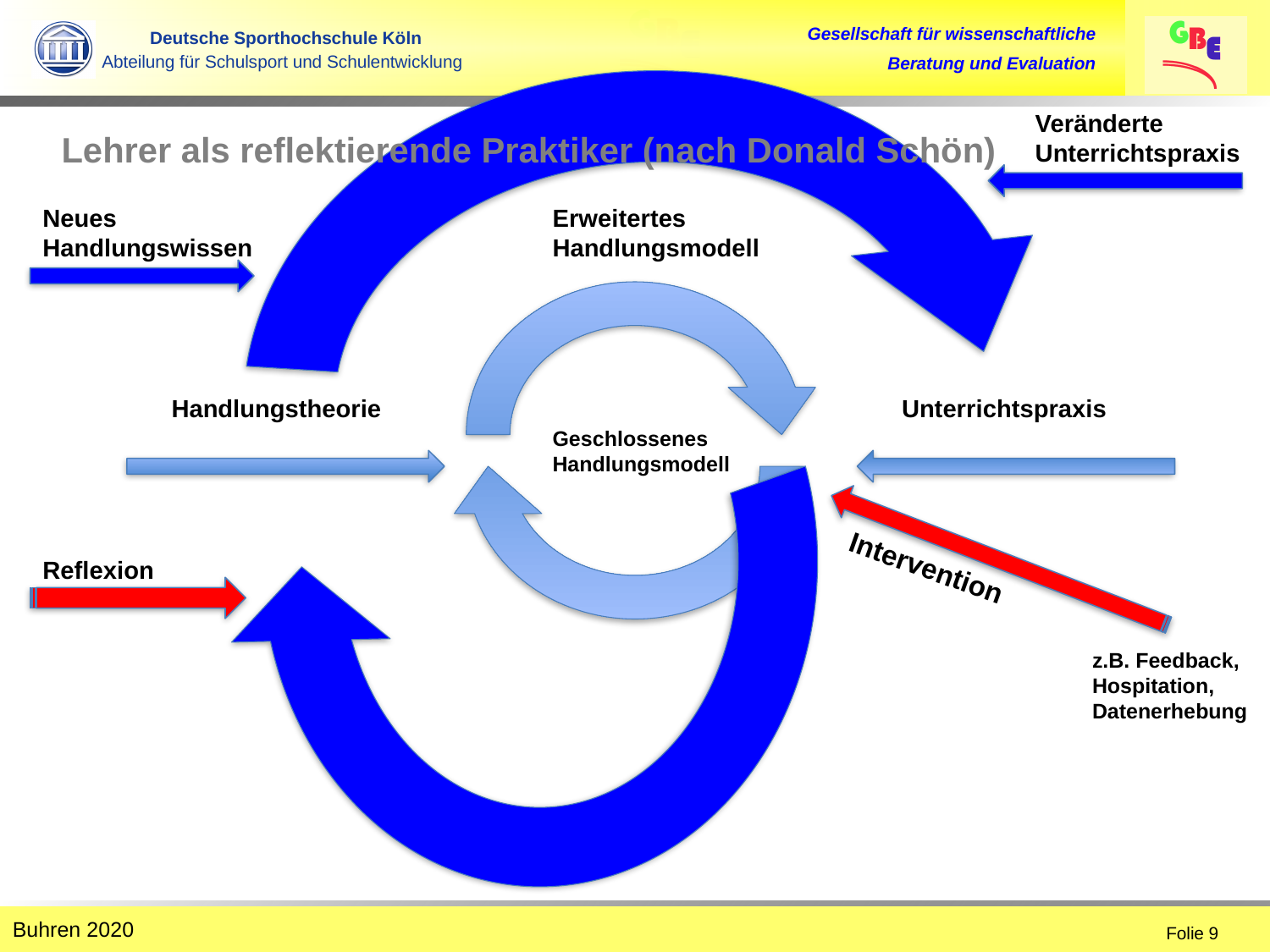

Veränderte Unterrichtspraxis
Lehrer als reflektierende Praktiker (nach Donald Schön)

Neues Handlungswissen

Erweitertes Handlungsmodell

Handlungstheorie
Unterrichtspraxis
Geschlossenes Handlungsmodell

Reflexion
Intervention

z.B. Feedback, Hospitation, Datenerhebung